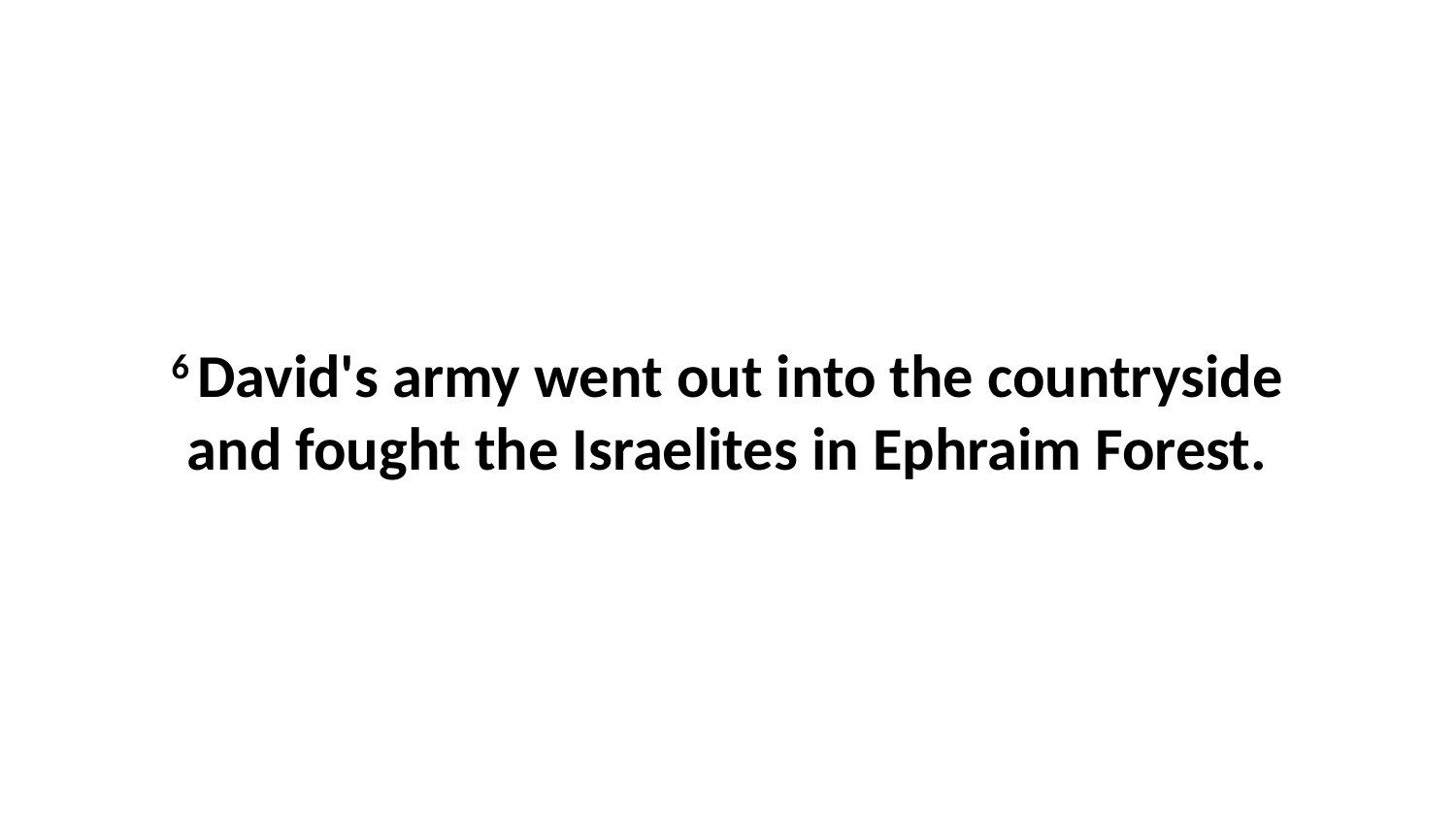

6 David's army went out into the countryside and fought the Israelites in Ephraim Forest.